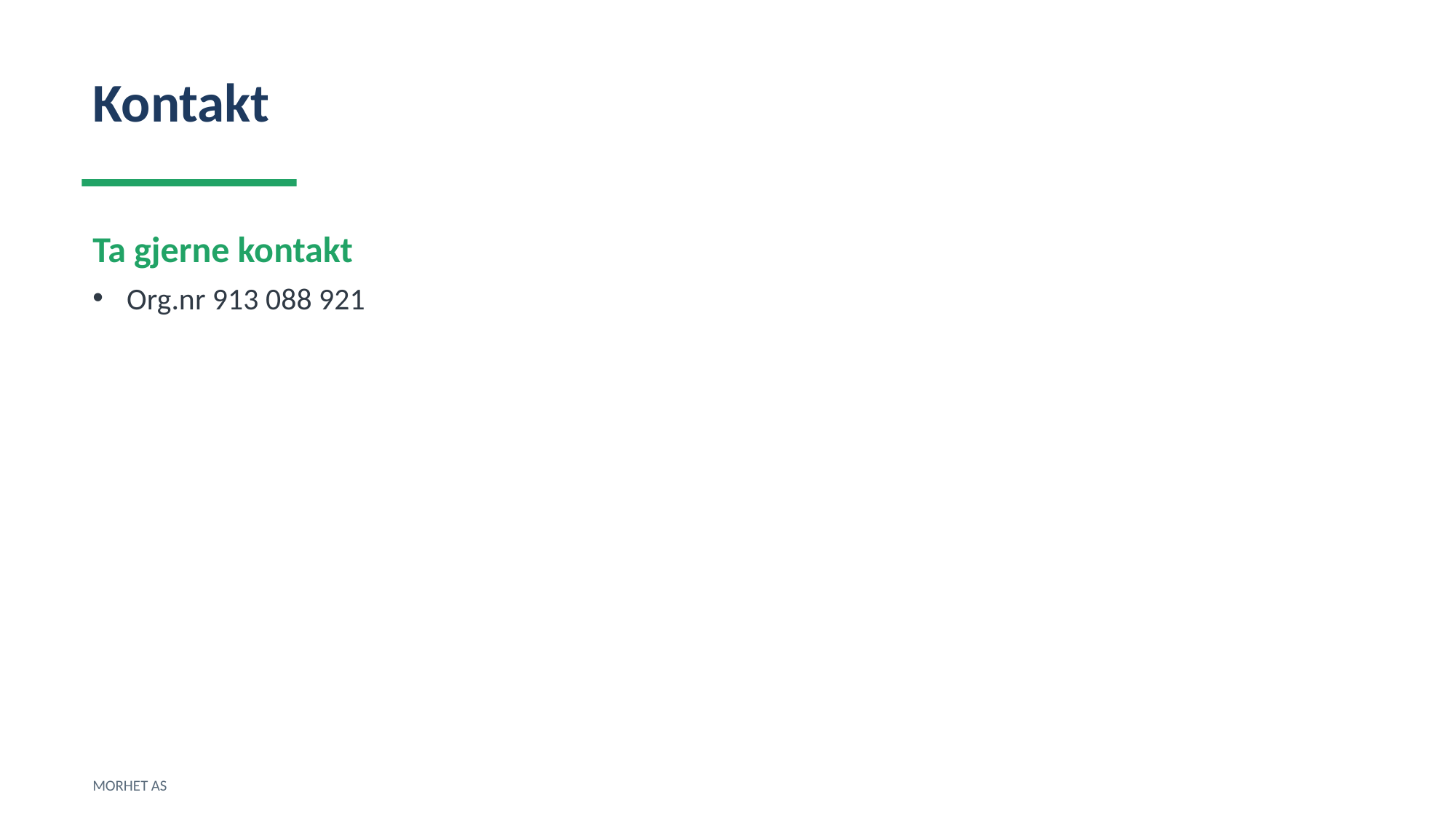

Kontakt

Ta gjerne kontakt
Org.nr 913 088 921
MORHET AS